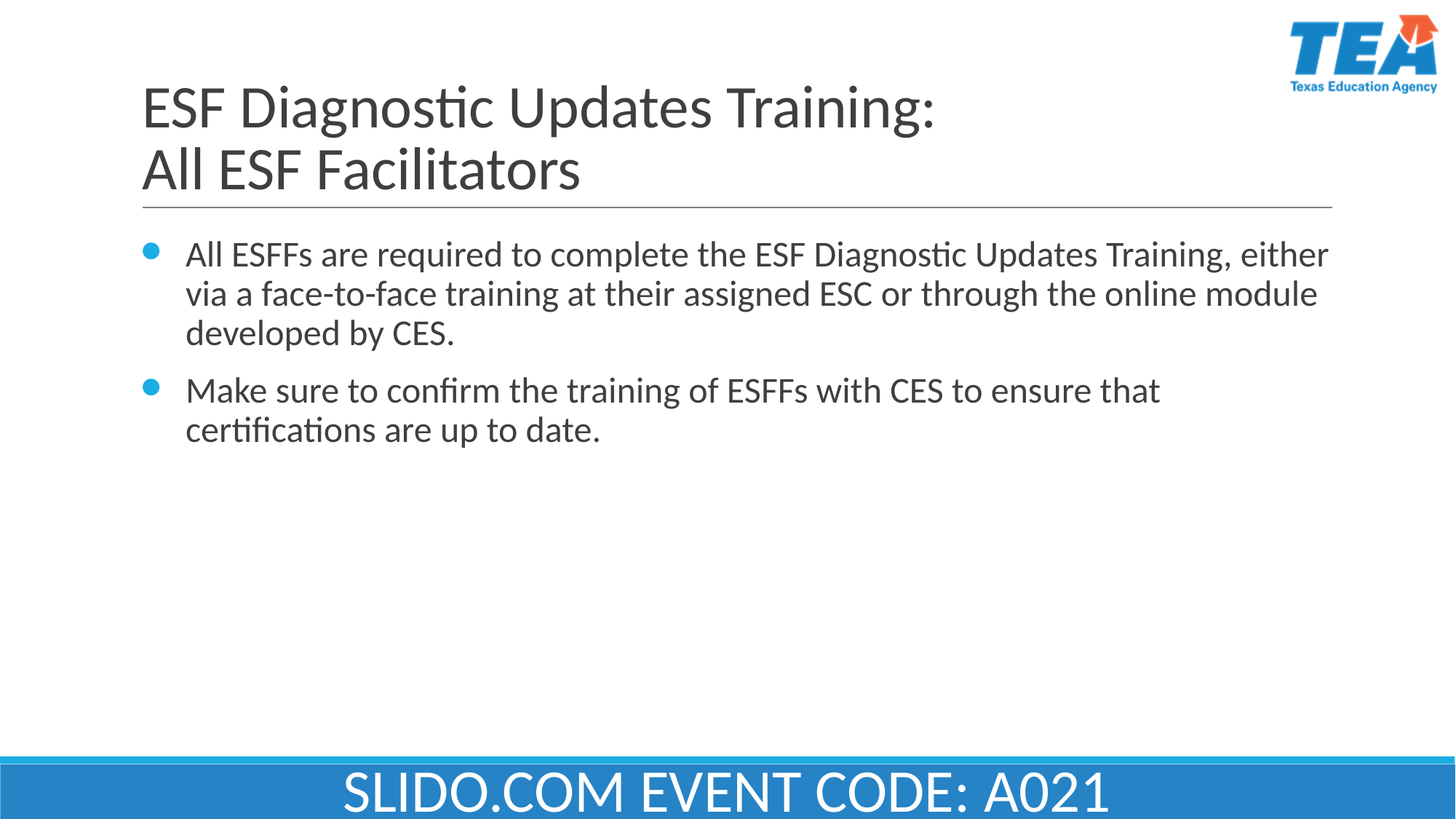

# ESF Diagnostic Updates Training:
All ESF Facilitators
All ESFFs are required to complete the ESF Diagnostic Updates Training, either via a face-to-face training at their assigned ESC or through the online module developed by CES.
Make sure to confirm the training of ESFFs with CES to ensure that certifications are up to date.
SLIDO.COM EVENT CODE: A021